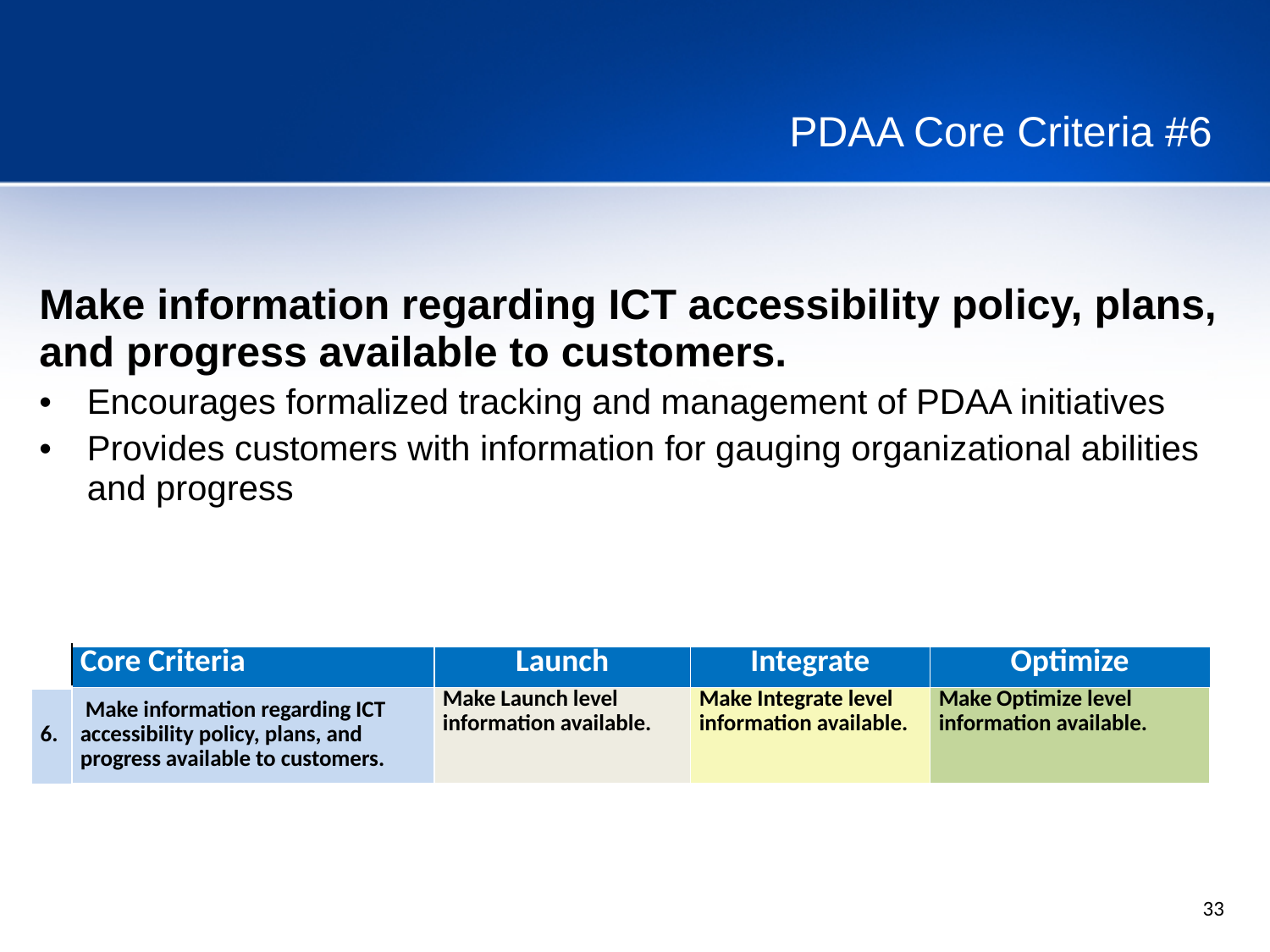

PDAA Core Criteria #6
Make information regarding ICT accessibility policy, plans, and progress available to customers.
Encourages formalized tracking and management of PDAA initiatives
Provides customers with information for gauging organizational abilities and progress
|  | Core Criteria | Launch | Integrate | Optimize |
| --- | --- | --- | --- | --- |
| 6. | Make information regarding ICT accessibility policy, plans, and progress available to customers. | Make Launch level information available. | Make Integrate level information available. | Make Optimize level information available. |
33